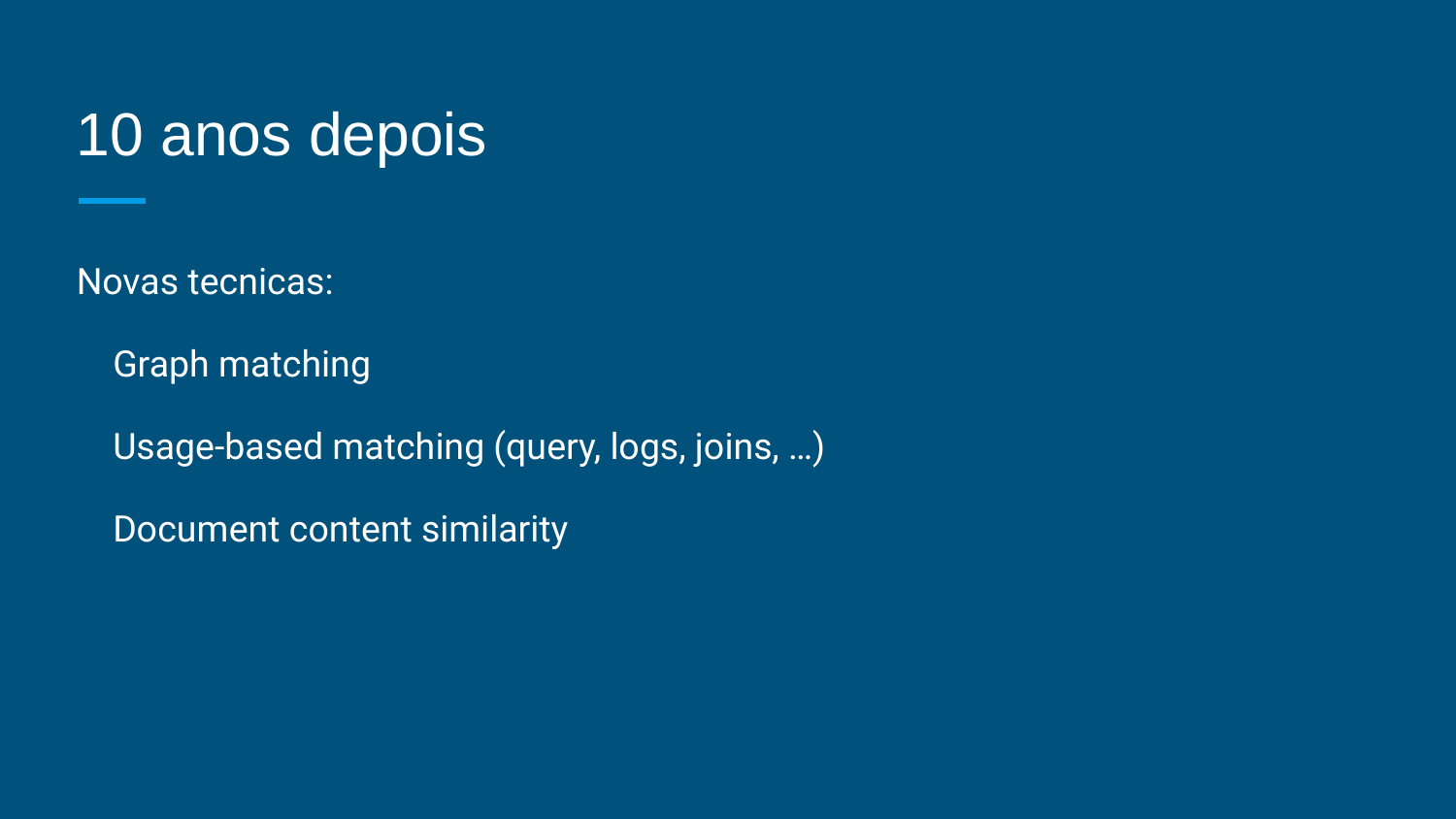

# 10 anos depois
Novas tecnicas:
Graph matching
Usage-based matching (query, logs, joins, …)
Document content similarity